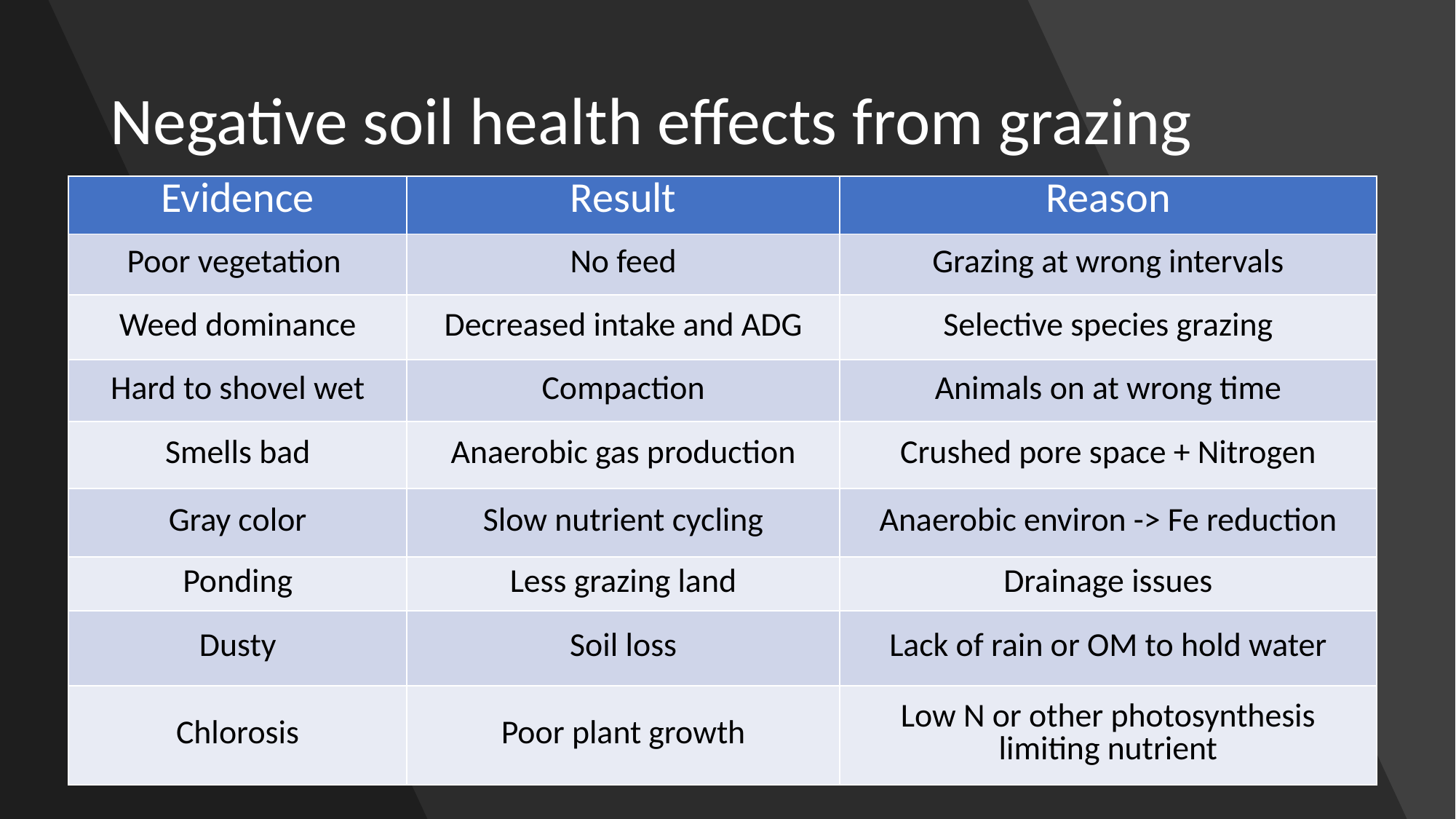

# Negative soil health effects from grazing
| Evidence | Result | Reason |
| --- | --- | --- |
| Poor vegetation | No feed | Grazing at wrong intervals |
| Weed dominance | Decreased intake and ADG | Selective species grazing |
| Hard to shovel wet | Compaction | Animals on at wrong time |
| Smells bad | Anaerobic gas production | Crushed pore space + Nitrogen |
| Gray color | Slow nutrient cycling | Anaerobic environ -> Fe reduction |
| Ponding | Less grazing land | Drainage issues |
| Dusty | Soil loss | Lack of rain or OM to hold water |
| Chlorosis | Poor plant growth | Low N or other photosynthesis limiting nutrient |